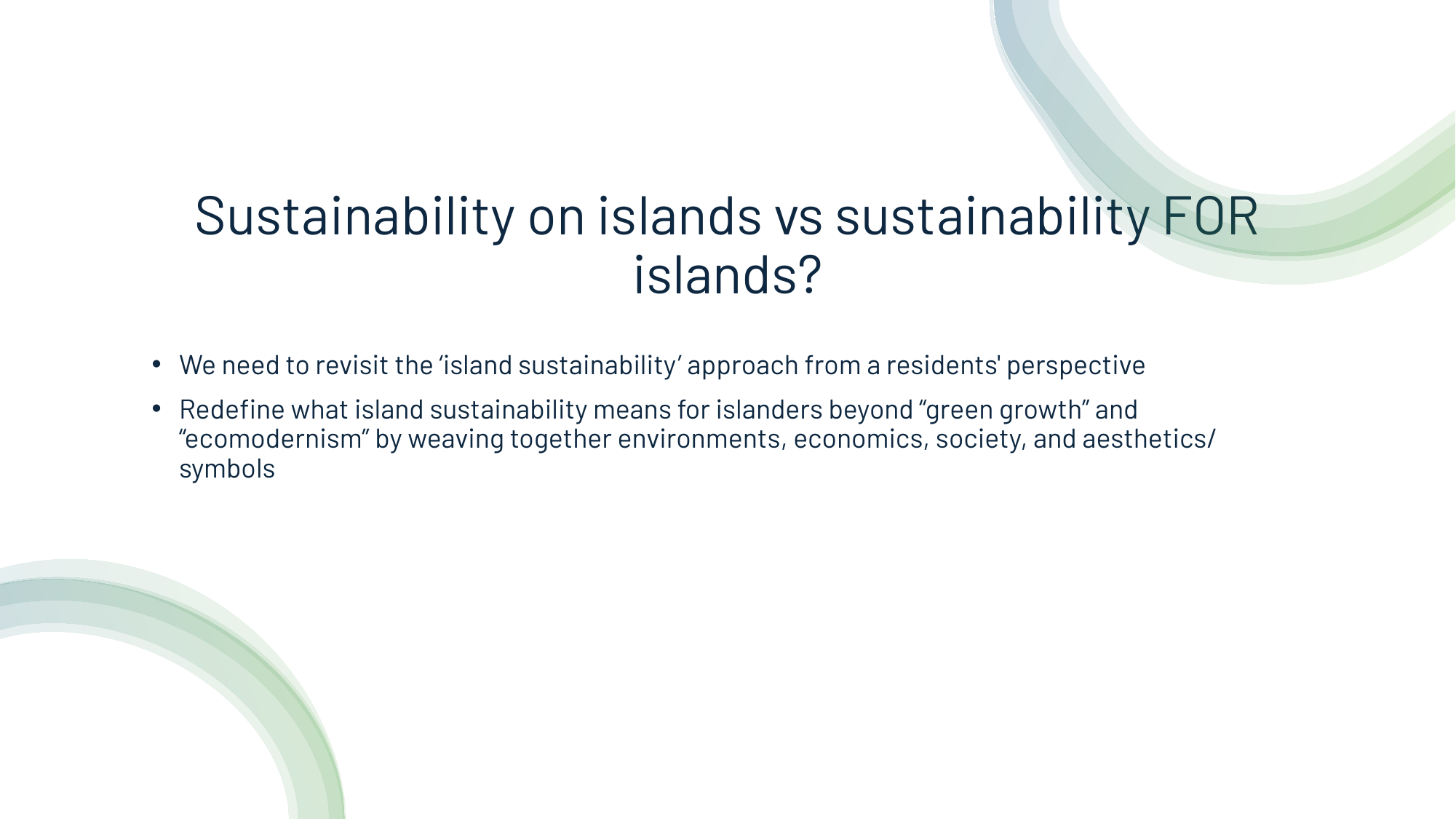

# Sustainability on islands vs sustainability FOR islands?
We need to revisit the ‘island sustainability’ approach from a residents' perspective
Redefine what island sustainability means for islanders beyond “green growth” and “ecomodernism” by weaving together environments, economics, society, and aesthetics/ symbols